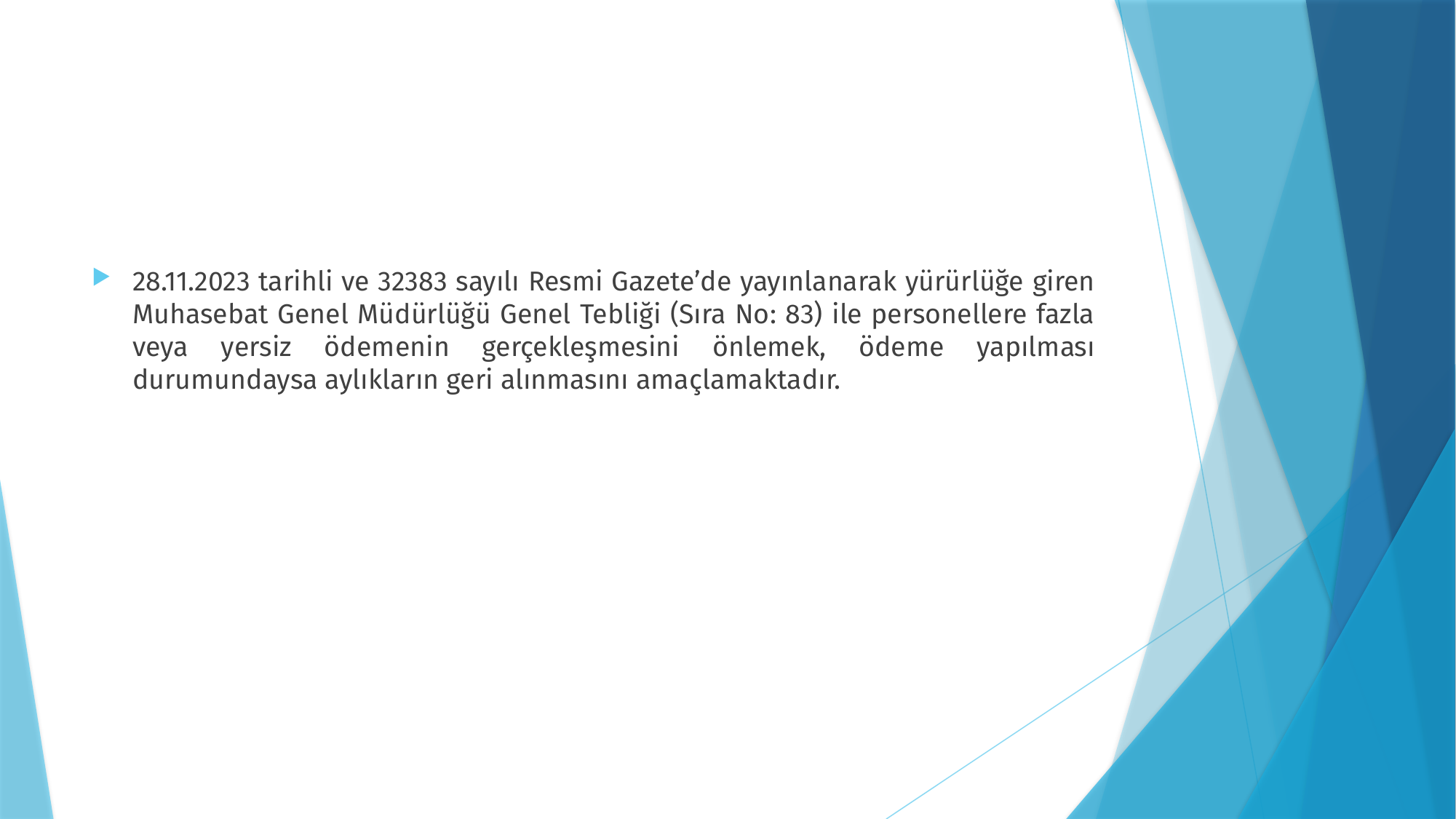

#
28.11.2023 tarihli ve 32383 sayılı Resmi Gazete’de yayınlanarak yürürlüğe giren Muhasebat Genel Müdürlüğü Genel Tebliği (Sıra No: 83) ile personellere fazla veya yersiz ödemenin gerçekleşmesini önlemek, ödeme yapılması durumundaysa aylıkların geri alınmasını amaçlamaktadır.